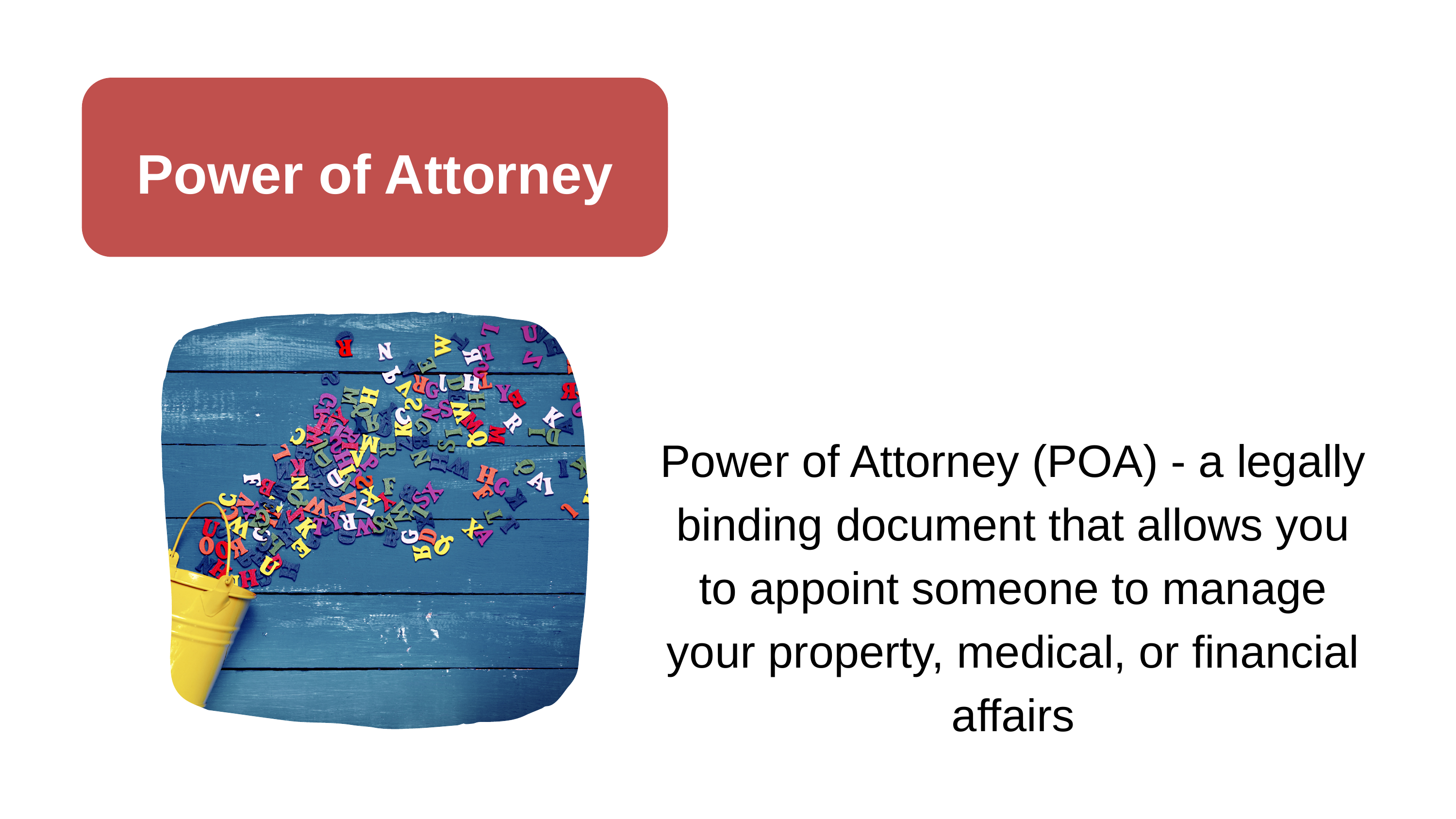

Power of Attorney

Power of Attorney (POA) - a legally binding document that allows you to appoint someone to manage your property, medical, or financial affairs